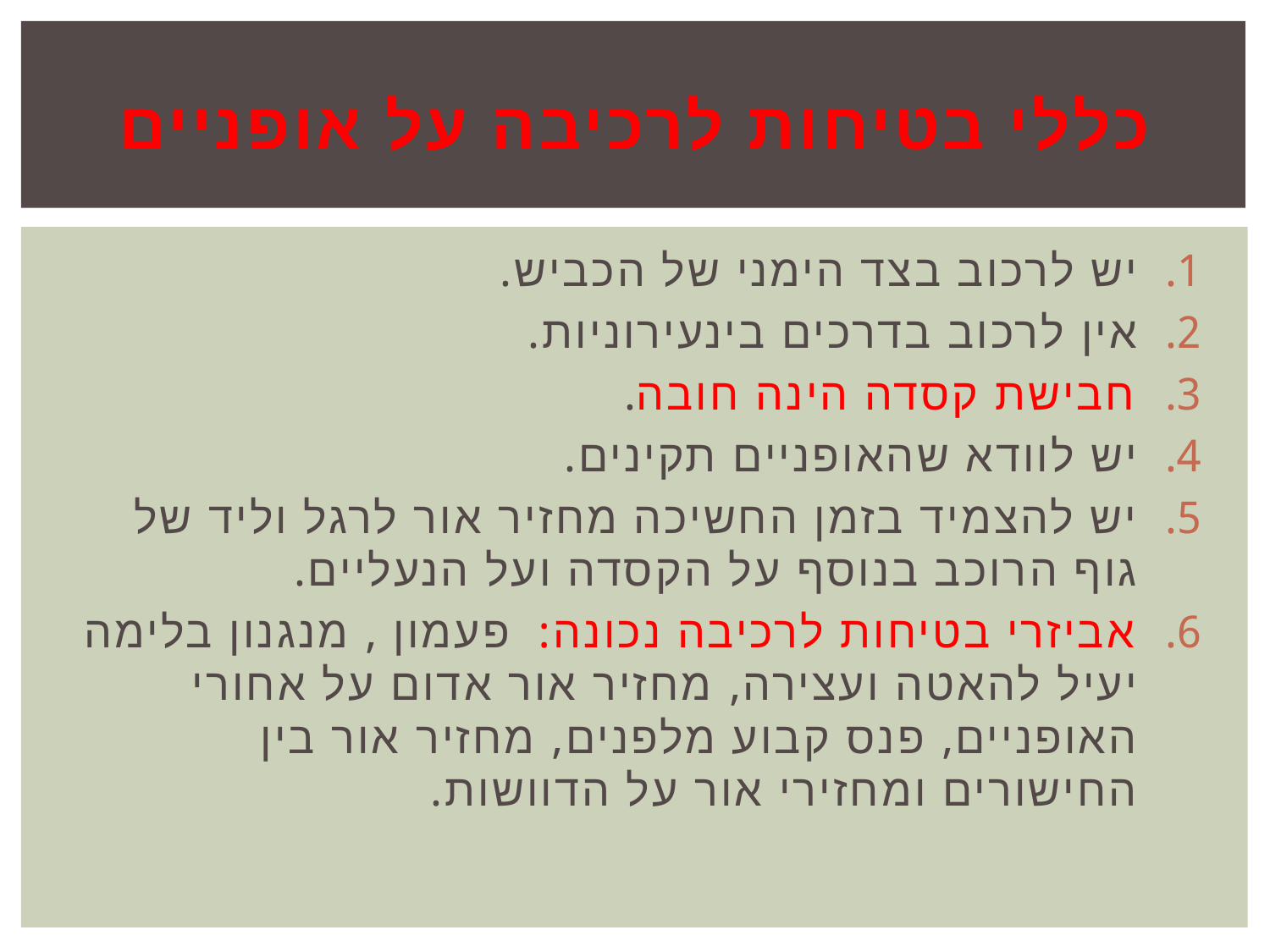

# כללי בטיחות לרכיבה על אופניים
יש לרכוב בצד הימני של הכביש.
אין לרכוב בדרכים בינעירוניות.
חבישת קסדה הינה חובה.
יש לוודא שהאופניים תקינים.
יש להצמיד בזמן החשיכה מחזיר אור לרגל וליד של גוף הרוכב בנוסף על הקסדה ועל הנעליים.
אביזרי בטיחות לרכיבה נכונה:  פעמון , מנגנון בלימה יעיל להאטה ועצירה, מחזיר אור אדום על אחורי האופניים, פנס קבוע מלפנים, מחזיר אור בין החישורים ומחזירי אור על הדוושות.